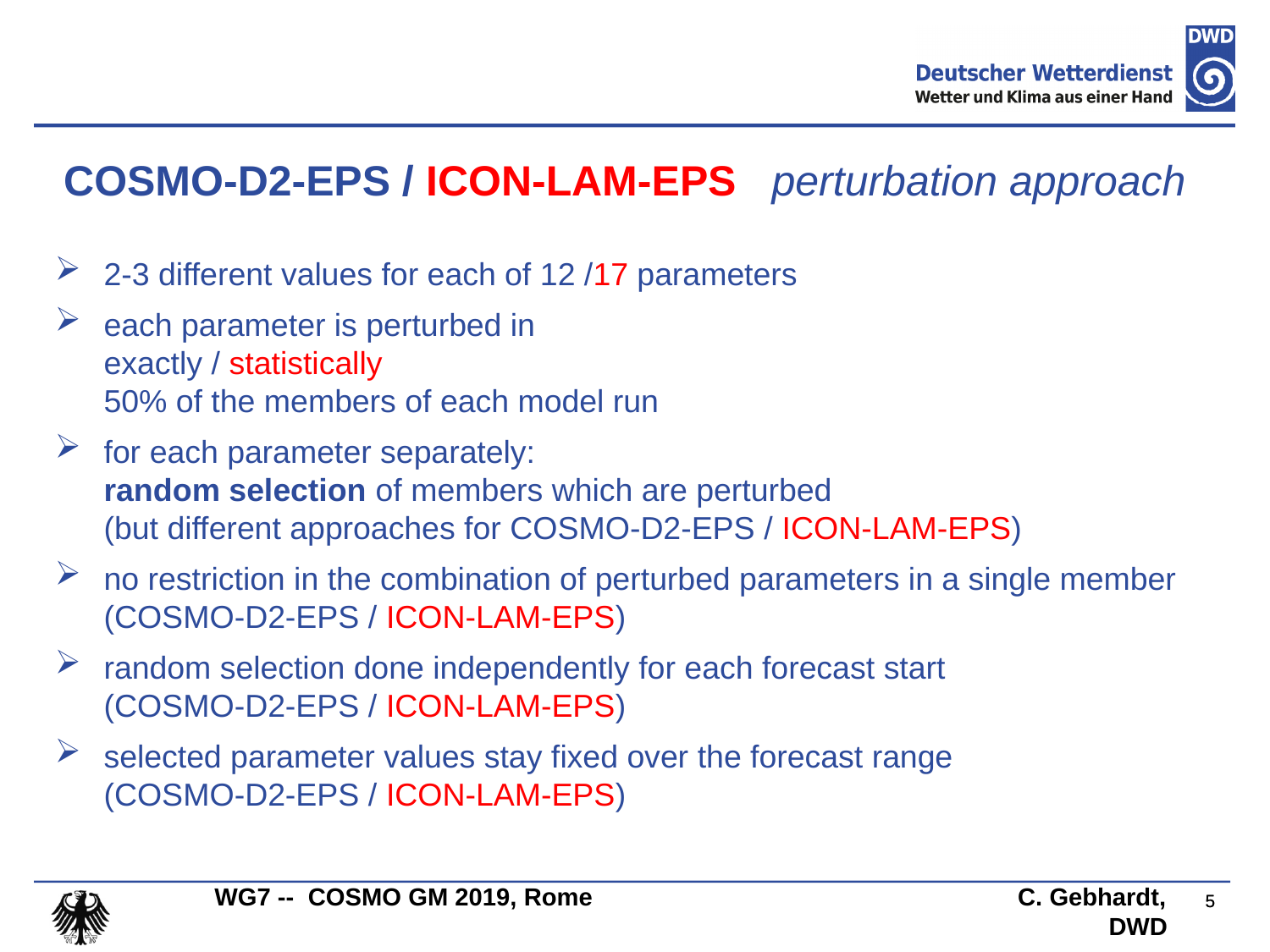

COSMO-D2-EPS / ICON-LAM-EPS   perturbation approach

2-3 different values for each of 12 /17 parameters
each parameter is perturbed in
exactly / statistically
50% of the members of each model run
for each parameter separately:
random selection of members which are perturbed
(but different approaches for COSMO-D2-EPS / ICON-LAM-EPS)
no restriction in the combination of perturbed parameters in a single member
(COSMO-D2-EPS / ICON-LAM-EPS)
random selection done independently for each forecast start
(COSMO-D2-EPS / ICON-LAM-EPS)
selected parameter values stay fixed over the forecast range
(COSMO-D2-EPS / ICON-LAM-EPS)
5
5
WG7 --  COSMO GM 2019, Rome                                                             C. Gebhardt, DWD